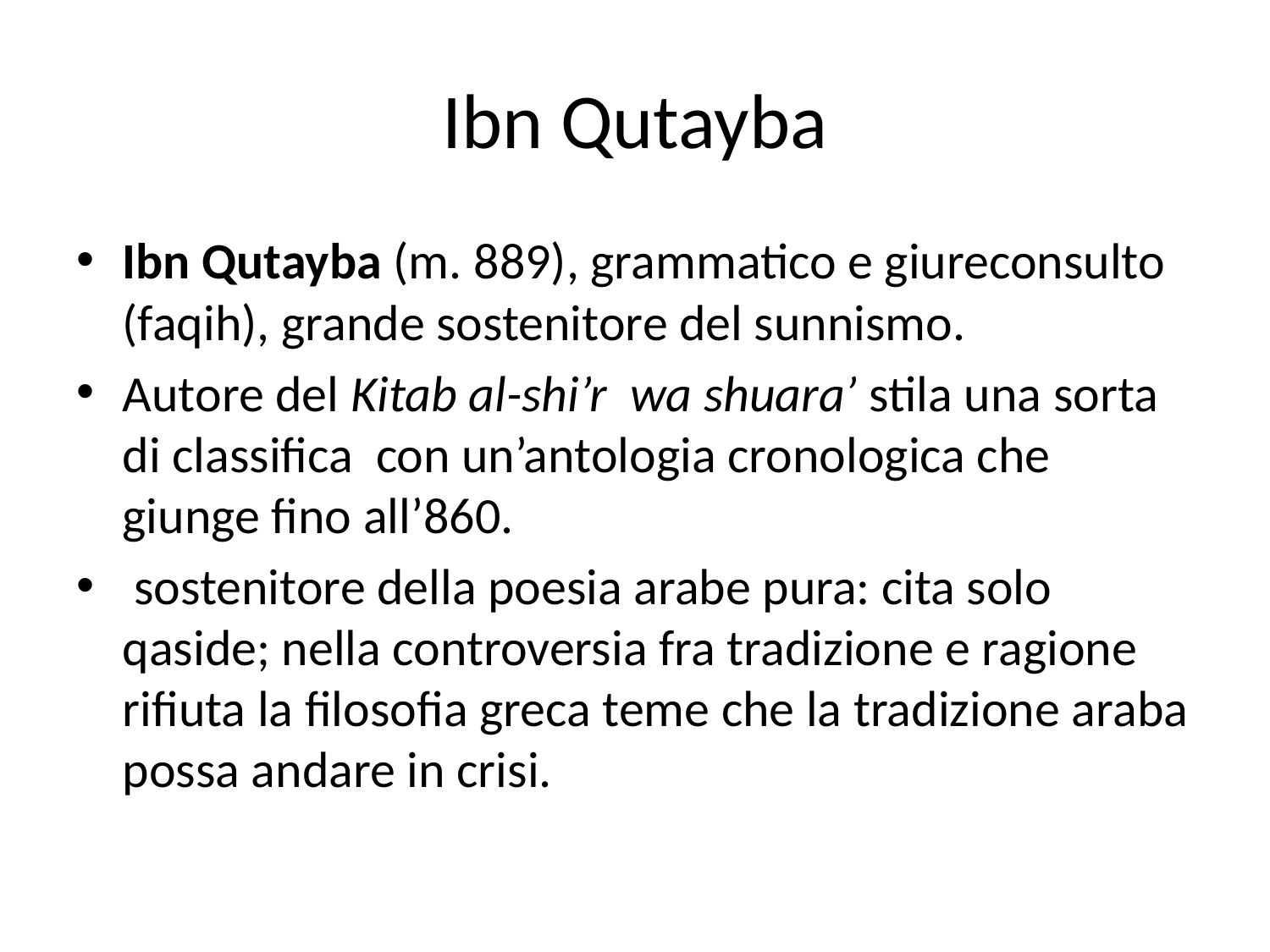

# Ibn Qutayba
Ibn Qutayba (m. 889), grammatico e giureconsulto (faqih), grande sostenitore del sunnismo.
Autore del Kitab al-shi’r  wa shuara’ stila una sorta di classifica  con un’antologia cronologica che giunge fino all’860.
 sostenitore della poesia arabe pura: cita solo qaside; nella controversia fra tradizione e ragione rifiuta la filosofia greca teme che la tradizione araba possa andare in crisi.